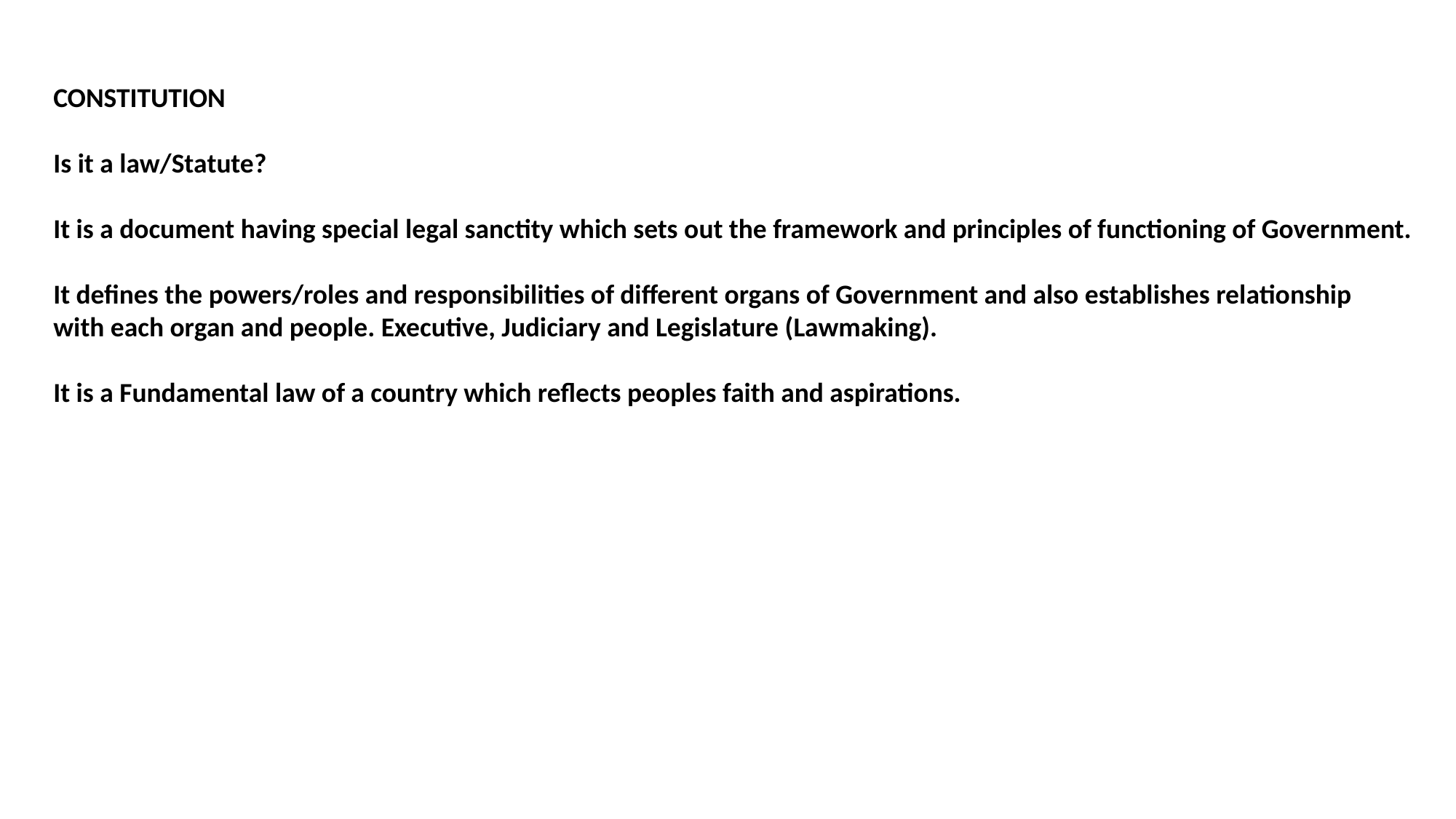

CONSTITUTION

Is it a law/Statute?

It is a document having special legal sanctity which sets out the framework and principles of functioning of Government.

It defines the powers/roles and responsibilities of different organs of Government and also establishes relationship
with each organ and people. Executive, Judiciary and Legislature (Lawmaking).

It is a Fundamental law of a country which reflects peoples faith and aspirations.